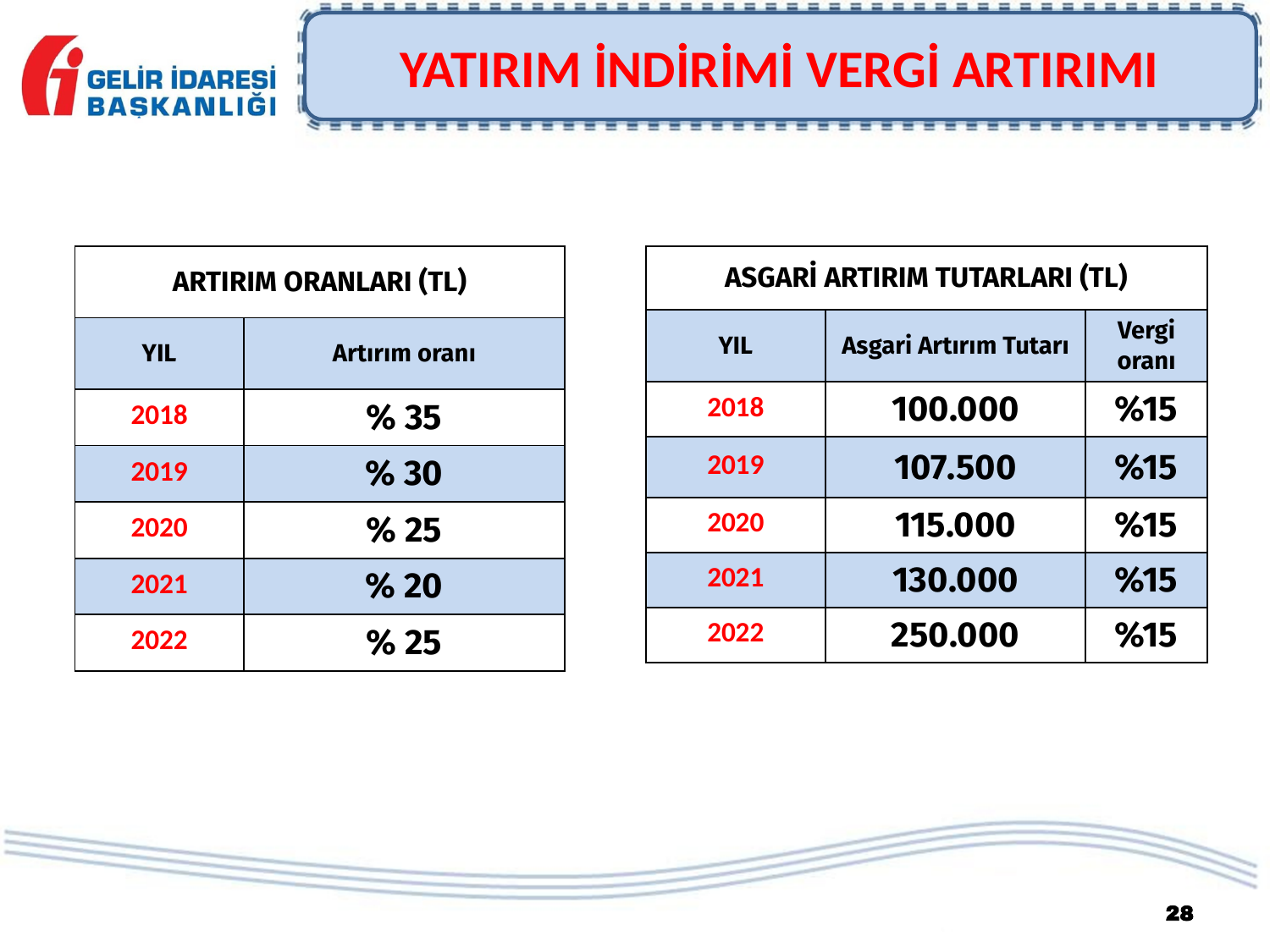

# YATIRIM İNDİRİMİ VERGİ ARTIRIMI
| ARTIRIM ORANLARI (TL) |  |
| --- | --- |
| YIL | Artırım oranı |
| 2018 | % 35 |
| 2019 | % 30 |
| 2020 | % 25 |
| 2021 | % 20 |
| 2022 | % 25 |
| ASGARİ ARTIRIM TUTARLARI (TL) |  |  |
| --- | --- | --- |
| YIL | Asgari Artırım Tutarı | Vergi oranı |
| 2018 | 100.000 | %15 |
| 2019 | 107.500 | %15 |
| 2020 | 115.000 | %15 |
| 2021 | 130.000 | %15 |
| 2022 | 250.000 | %15 |
28